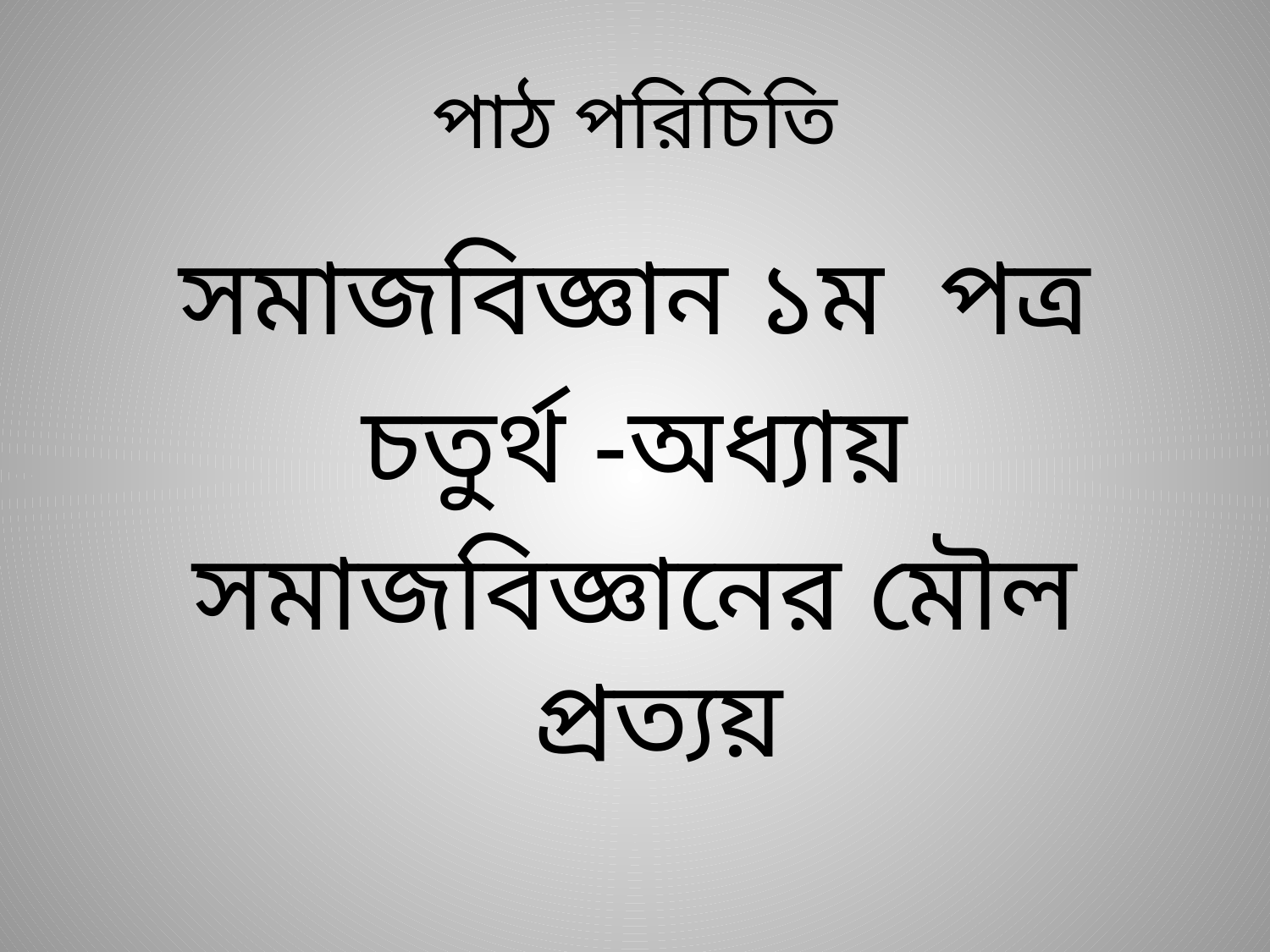

# পাঠ পরিচিতি
সমাজবিজ্ঞান ১ম  পত্র
চতুর্থ -অধ্যায়
সমাজবিজ্ঞানের মৌল প্রত্যয়